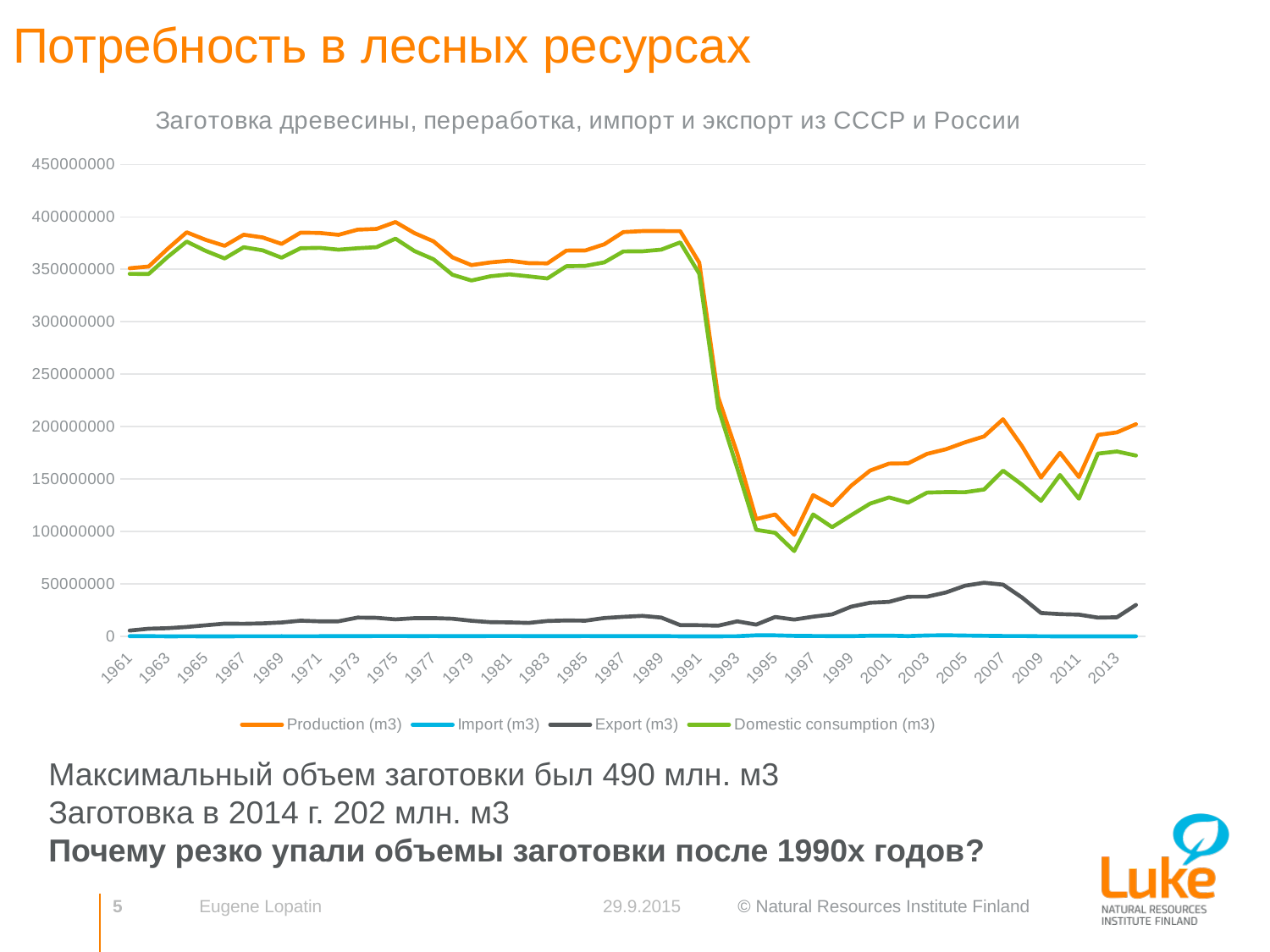

# Потребность в лесных ресурсах

### Chart: Заготовка древесины, переработка, импорт и экспорт из СССР и России

| Category | Production (m3) | Import (m3) | Export (m3) | Domestic consumption (m3) |
|---|---|---|---|---|
| 1961 | 351000000.0 | 152400.0 | 5481500.0 | 345670900.0 |
| 1962 | 352700008.0 | 153200.0 | 7266900.0 | 345586308.0 |
| 1963 | 369600000.0 | 3700.0 | 7794400.0 | 361809300.0 |
| 1964 | 385300000.0 | 79500.0 | 8923000.0 | 376456500.0 |
| 1965 | 378139024.0 | 36800.0 | 10577700.0 | 367598124.0 |
| 1966 | 372415008.0 | 20800.0 | 12109500.0 | 360326308.0 |
| 1967 | 383000000.0 | 50200.0 | 11984900.0 | 371065300.0 |
| 1968 | 380400000.0 | 53900.0 | 12351400.0 | 368102500.0 |
| 1969 | 374200000.0 | 95900.0 | 13230100.0 | 361065800.0 |
| 1970 | 385000000.0 | 94100.0 | 14957200.0 | 370136900.0 |
| 1971 | 384700000.0 | 114100.0 | 14301900.0 | 370512200.0 |
| 1972 | 382900000.0 | 165200.0 | 14345500.0 | 368719700.0 |
| 1973 | 387800000.0 | 225100.0 | 17909300.0 | 370115800.0 |
| 1974 | 388500000.0 | 270000.0 | 17643300.0 | 371126700.0 |
| 1975 | 395100000.0 | 286200.0 | 16170700.0 | 379215500.0 |
| 1976 | 384500000.0 | 234800.0 | 17331000.0 | 367403800.0 |
| 1977 | 376700000.0 | 264200.0 | 17355800.0 | 359608400.0 |
| 1978 | 361400000.0 | 224500.0 | 16799700.0 | 344824800.0 |
| 1979 | 354000000.0 | 207900.0 | 14853000.0 | 339354900.0 |
| 1980 | 356600000.0 | 254800.0 | 13487600.0 | 343367200.0 |
| 1981 | 358200000.0 | 315600.0 | 13335900.0 | 345179700.0 |
| 1982 | 355900000.0 | 233000.0 | 12785600.0 | 343347400.0 |
| 1983 | 355700000.0 | 218000.0 | 14640600.0 | 341277400.0 |
| 1984 | 367900000.0 | 214000.0 | 15134500.0 | 352979500.0 |
| 1985 | 368000000.0 | 247200.0 | 14938400.0 | 353308800.0 |
| 1986 | 373900000.0 | 198000.0 | 17470000.0 | 356628000.0 |
| 1987 | 385500000.0 | 203200.0 | 18615600.0 | 367087600.0 |
| 1988 | 386450000.0 | 216800.0 | 19493600.0 | 367173200.0 |
| 1989 | 386450000.0 | 195000.0 | 17879600.0 | 368765400.0 |
| 1990 | 386400000.0 | 5154.0 | 10707565.0 | 375697589.0 |
| 1991 | 356400000.0 | 32177.0 | 10623643.0 | 345808534.0 |
| 1992 | 227900000.0 | 21932.0 | 10154305.0 | 217767627.0 |
| 1993 | 174630000.0 | 139165.0 | 14338957.0 | 160430208.0 |
| 1994 | 111800000.0 | 961165.0 | 11188000.0 | 101573165.0 |
| 1995 | 116210000.0 | 951000.0 | 18460000.0 | 98701000.0 |
| 1996 | 96814000.0 | 474000.0 | 15985000.0 | 81303000.0 |
| 1997 | 134664000.0 | 327000.0 | 18753000.0 | 116238000.0 |
| 1998 | 124790000.0 | 228000.0 | 20947000.0 | 104071000.0 |
| 1999 | 143600000.0 | 153000.0 | 28280000.0 | 115473000.0 |
| 2000 | 158100000.0 | 527000.0 | 32049000.0 | 126578000.0 |
| 2001 | 164700000.0 | 645000.0 | 32893000.0 | 132452000.0 |
| 2002 | 165000000.0 | 228902.0 | 37770000.0 | 127458902.0 |
| 2003 | 174000000.0 | 852000.0 | 37804000.0 | 137048000.0 |
| 2004 | 178400000.0 | 1004000.0 | 41842000.0 | 137562000.0 |
| 2005 | 185000000.0 | 730000.0 | 48300000.0 | 137430000.0 |
| 2006 | 190600000.0 | 516000.0 | 51100000.0 | 140016000.0 |
| 2007 | 207000000.0 | 324950.0 | 49300000.0 | 158024950.0 |
| 2008 | 181400000.0 | 286000.0 | 37058606.0 | 144627394.0 |
| 2009 | 151400000.0 | 60000.0 | 22289355.0 | 129170645.0 |
| 2010 | 175000000.0 | 893.0 | 21175826.0 | 153825067.0 |
| 2011 | 151865000.0 | 996.0 | 20699843.0 | 131166153.0 |
| 2012 | 192055000.0 | 20290.0 | 17862830.0 | 174212460.0 |
| 2013 | 194461000.0 | 20290.0 | 18182412.0 | 176298878.0 |
| 2014 | 202300000.0 | 20290.0 | 29970000.0 | 172350290.0 |
Максимальный объем заготовки был 490 млн. м3
Заготовка в 2014 г. 202 млн. м3
Почему резко упали объемы заготовки после 1990х годов?
5
Eugene Lopatin
29.9.2015